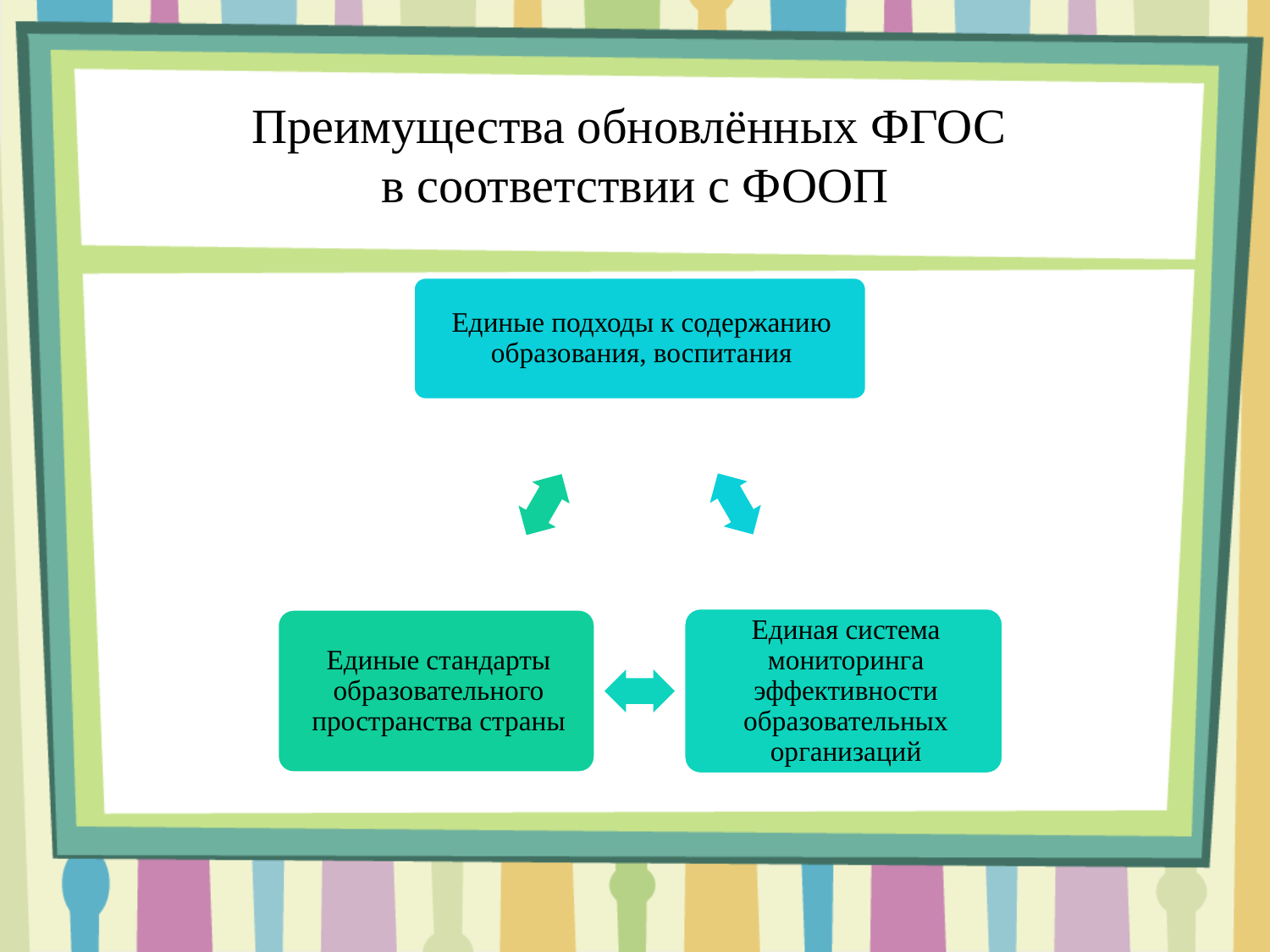

# Преимущества обновлённых ФГОС в соответствии с ФООП
Единые подходы к содержанию образования, воспитания

Единая система мониторинга эффективности образовательных организаций

Единые стандарты образовательного пространства страны